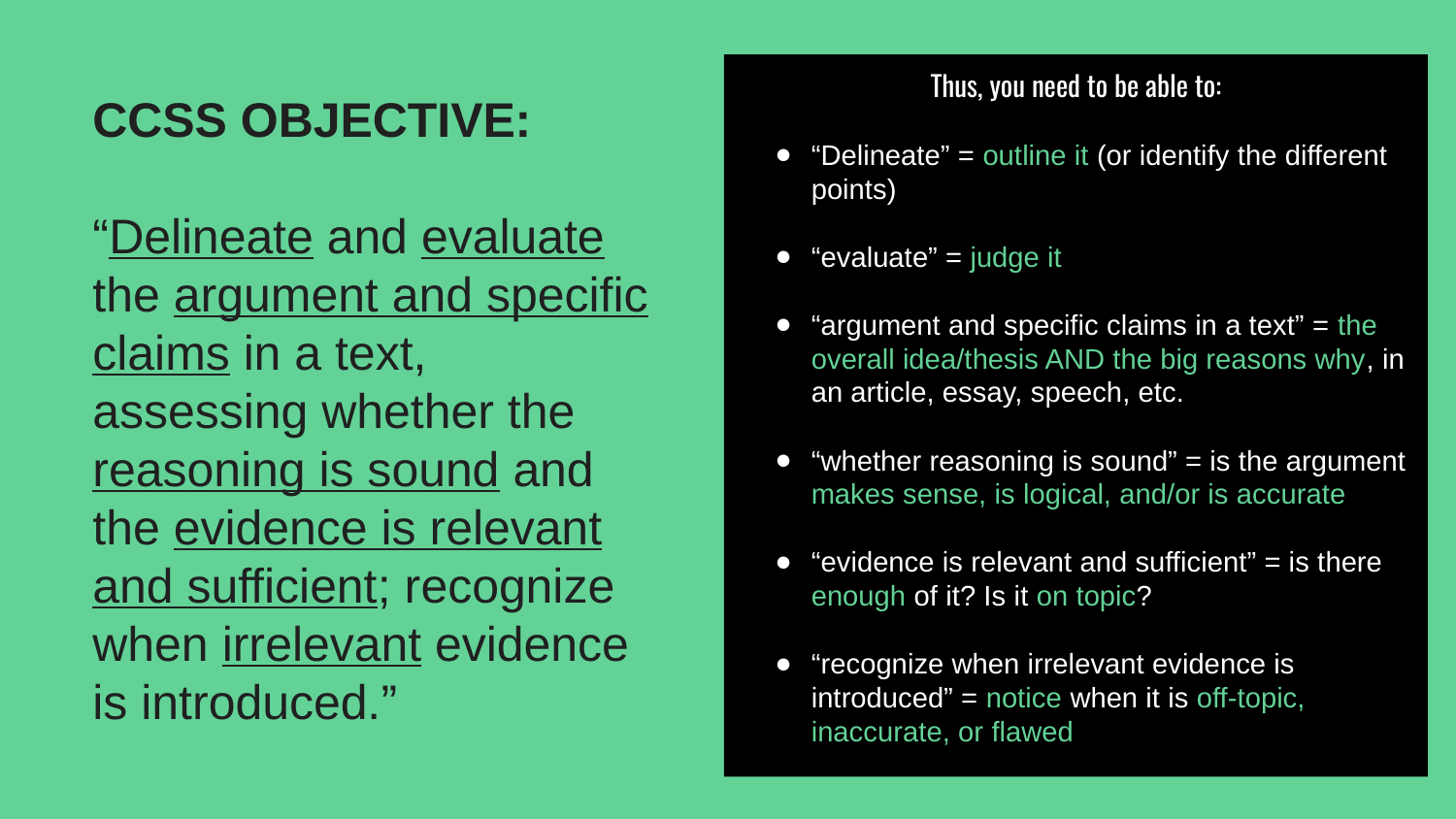

Thus, you need to be able to:

“Delineate” = outline it (or identify the different points)

“evaluate” = judge it

“argument and specific claims in a text” = the overall idea/thesis AND the big reasons why, in an article, essay, speech, etc.

“whether reasoning is sound” = is the argument makes sense, is logical, and/or is accurate

“evidence is relevant and sufficient” = is there enough of it? Is it on topic?

“recognize when irrelevant evidence is introduced” = notice when it is off-topic, inaccurate, or flawed
# CCSS OBJECTIVE:

“Delineate and evaluate the argument and specific claims in a text, assessing whether the reasoning is sound and the evidence is relevant and sufficient; recognize when irrelevant evidence is introduced.”